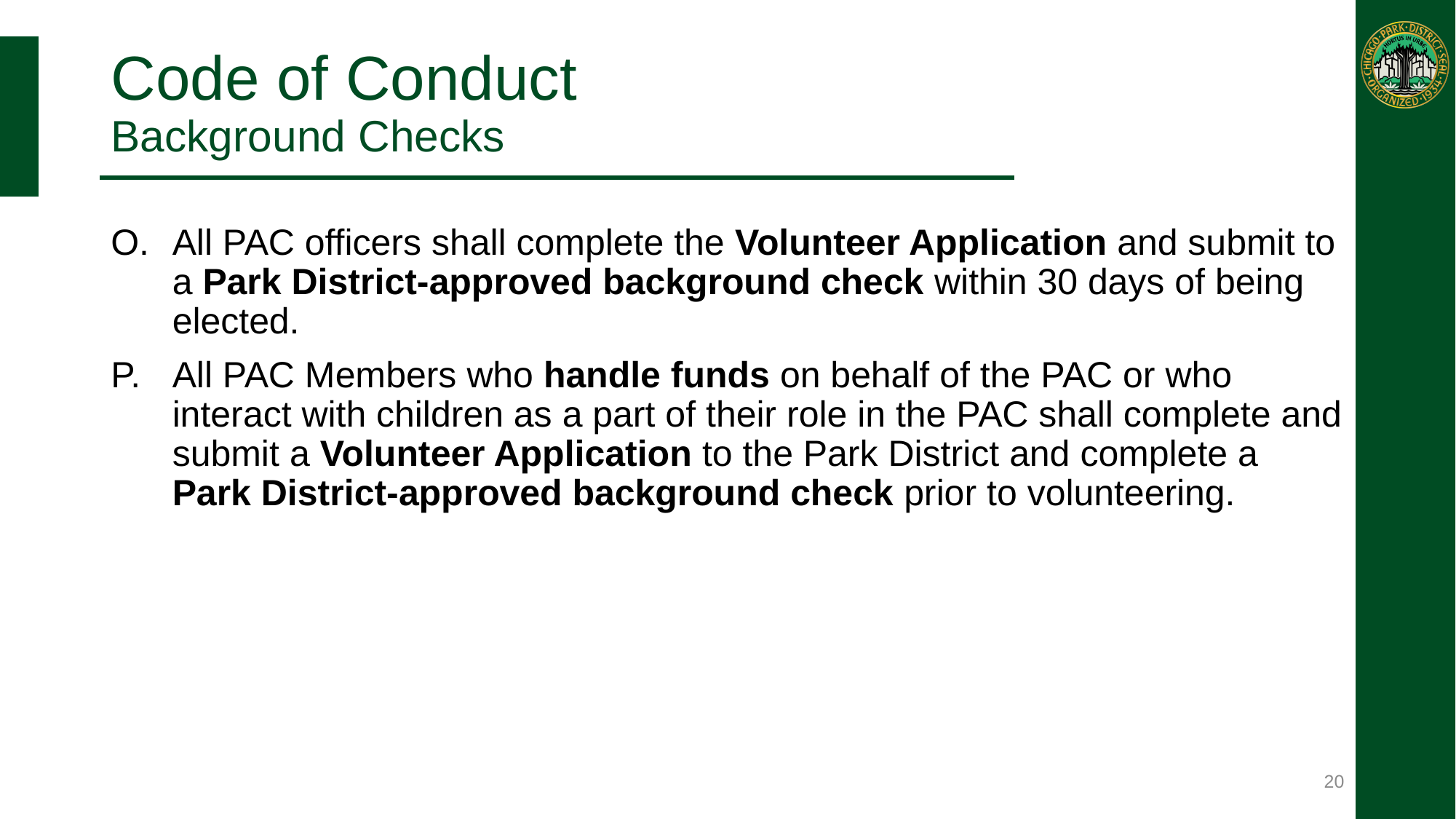

Code of Conduct
Background Checks
All PAC officers shall complete the Volunteer Application and submit to a Park District-approved background check within 30 days of being elected.
All PAC Members who handle funds on behalf of the PAC or who interact with children as a part of their role in the PAC shall complete and submit a Volunteer Application to the Park District and complete a Park District-approved background check prior to volunteering.
20